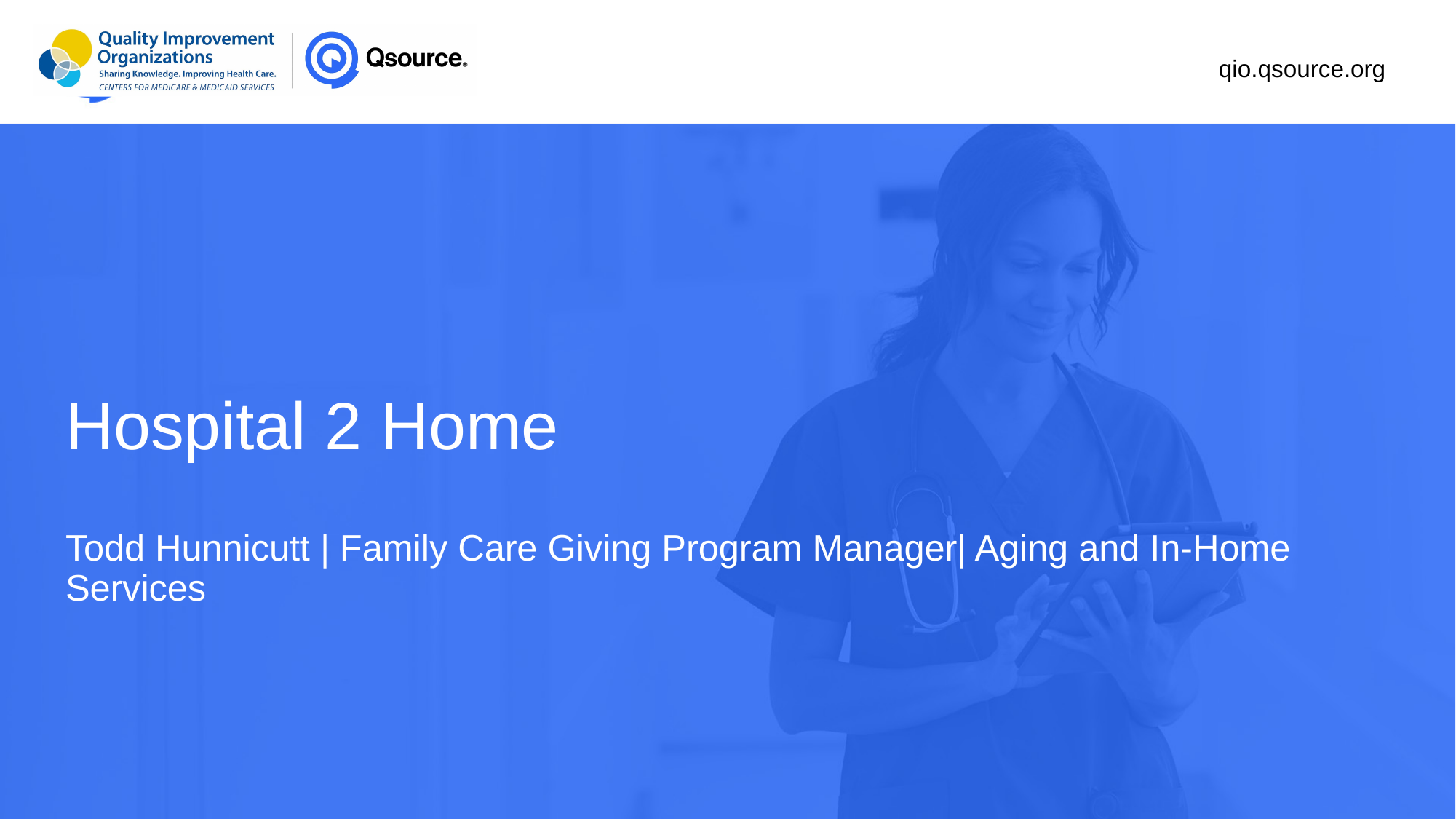

# Hospital 2 Home

Todd Hunnicutt | Family Care Giving Program Manager| Aging and In-Home Services